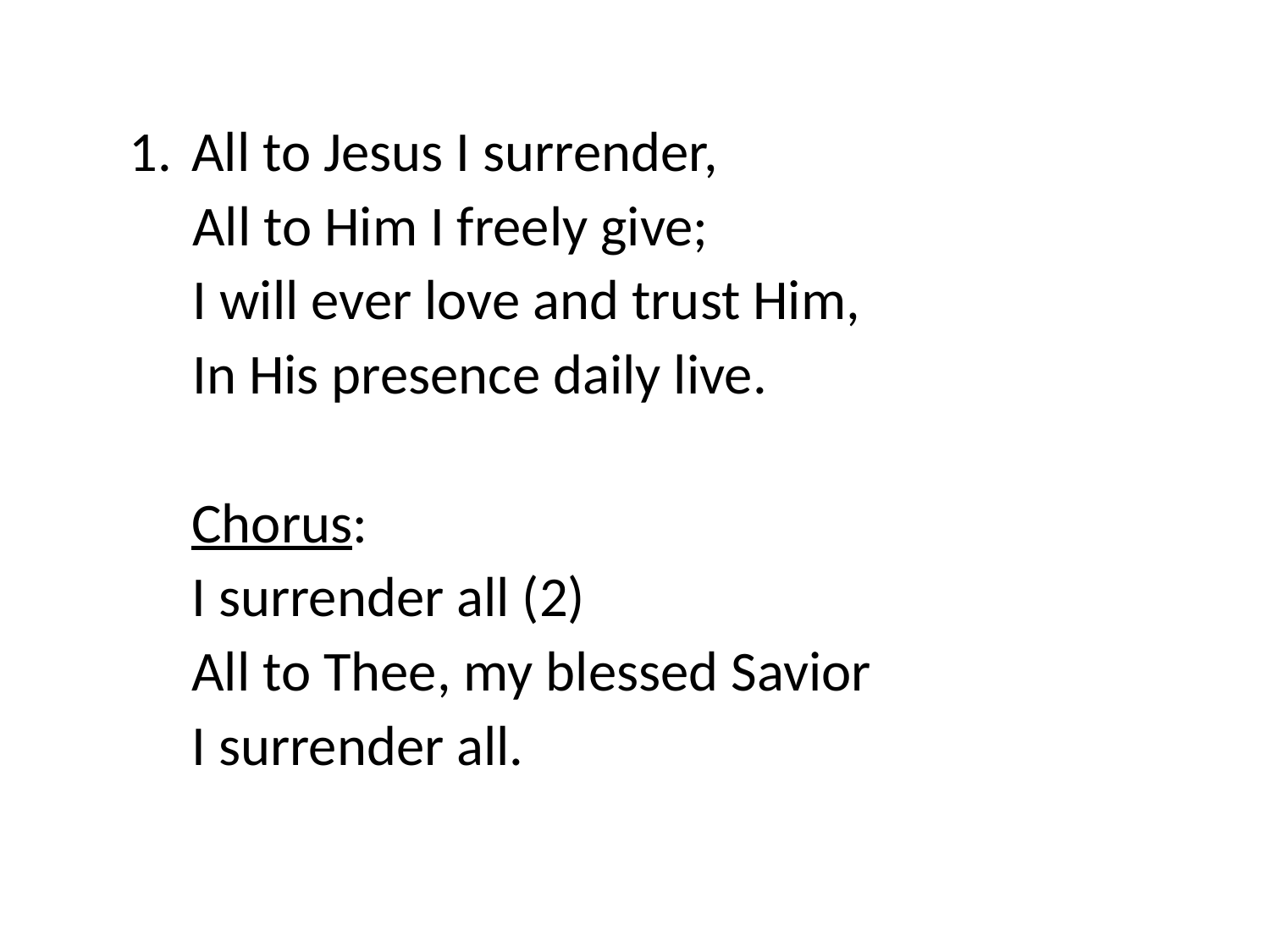

1.	All to Jesus I surrender,
     All to Him I freely give;
     I will ever love and trust Him,
     In His presence daily live.

Chorus:
I surrender all (2)
All to Thee, my blessed Savior
I surrender all.